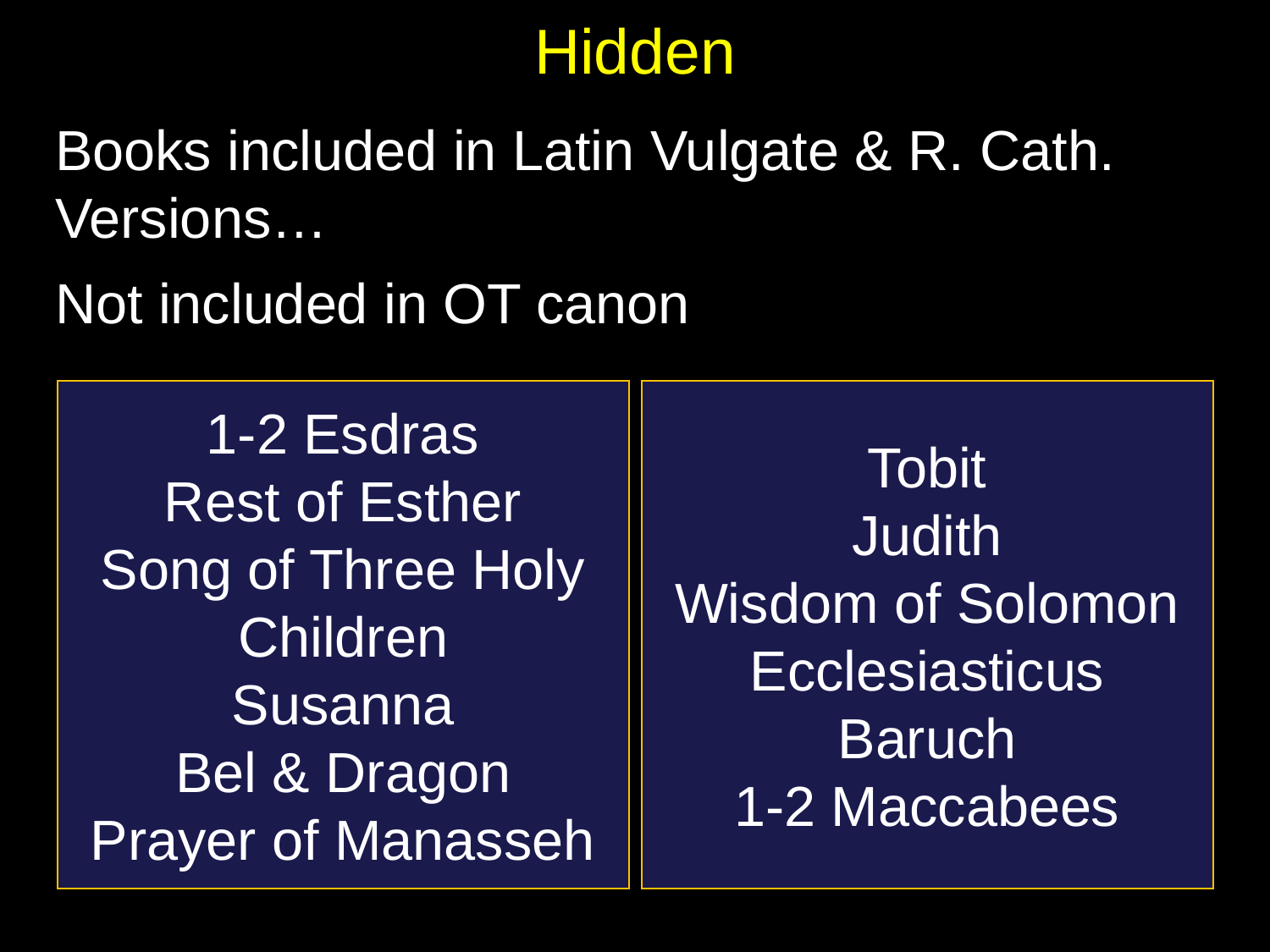

# Hidden
Books included in Latin Vulgate & R. Cath. Versions…
Not included in OT canon

1-2 Esdras
Rest of Esther
Song of Three Holy Children
Susanna
Bel & Dragon
Prayer of Manasseh
Tobit
Judith
Wisdom of Solomon
Ecclesiasticus
Baruch
1-2 Maccabees